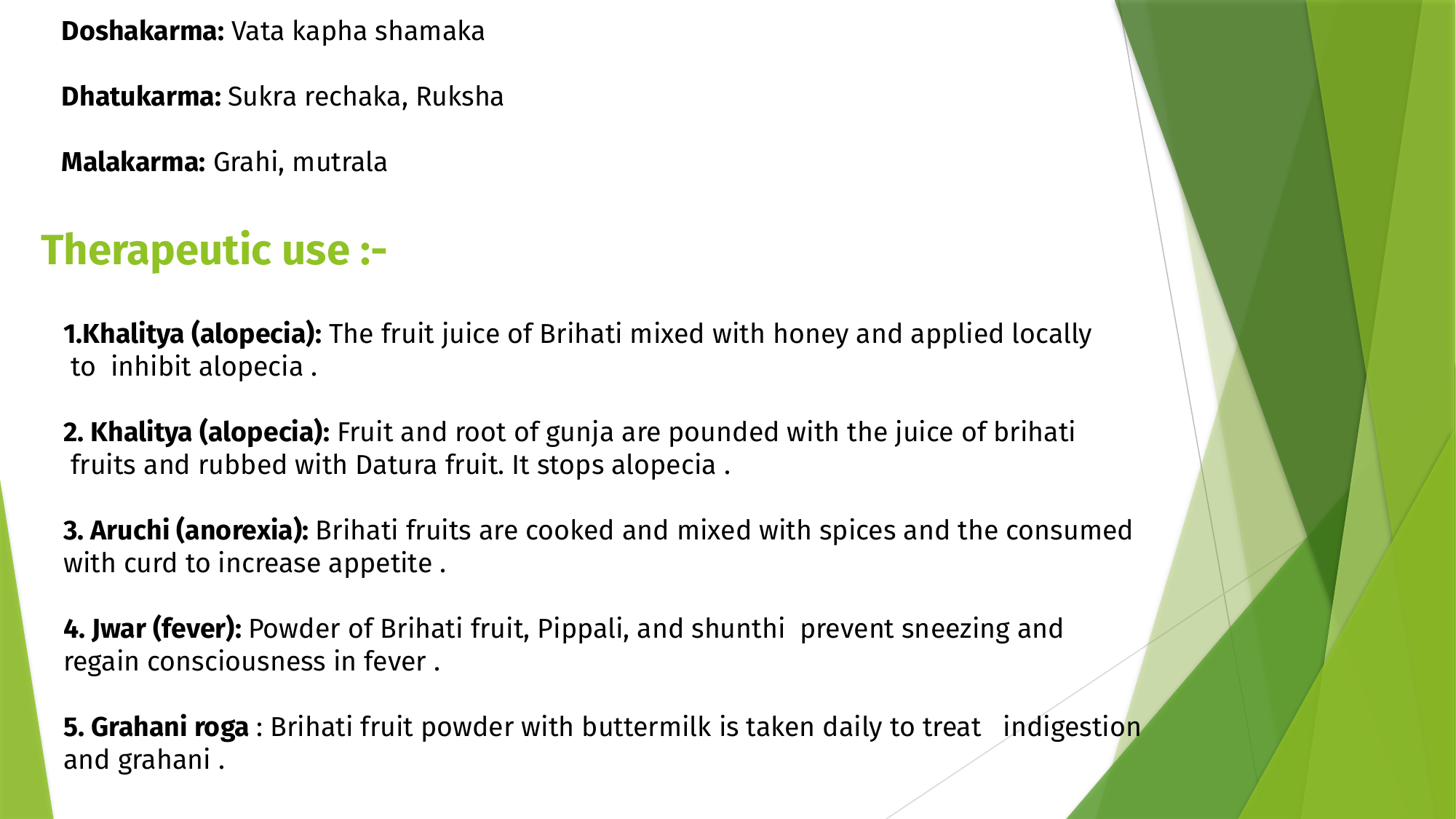

Doshakarma: Vata kapha shamaka

Dhatukarma: Sukra rechaka, Ruksha

Malakarma: Grahi, mutrala
Therapeutic use :-
1.Khalitya (alopecia): The fruit juice of Brihati mixed with honey and applied locally   to  inhibit alopecia .

2. Khalitya (alopecia): Fruit and root of gunja are pounded with the juice of brihati   fruits and rubbed with Datura fruit. It stops alopecia .

3. Aruchi (anorexia): Brihati fruits are cooked and mixed with spices and the consumed with curd to increase appetite .

4. Jwar (fever): Powder of Brihati fruit, Pippali, and shunthi  prevent sneezing and regain consciousness in fever .

5. Grahani roga : Brihati fruit powder with buttermilk is taken daily to treat   indigestion and grahani .